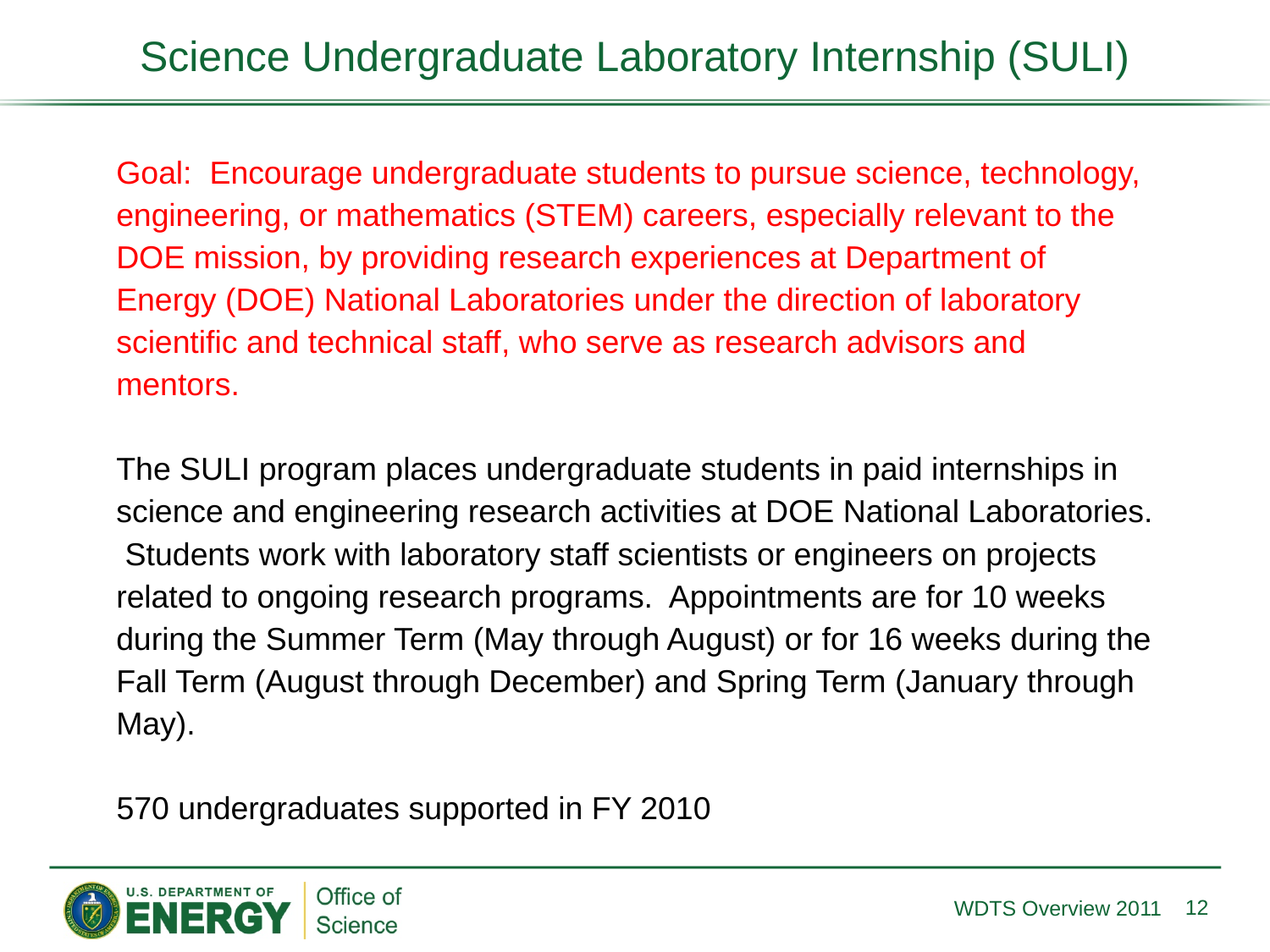

Science Undergraduate Laboratory Internship (SULI)
Goal:  Encourage undergraduate students to pursue science, technology, engineering, or mathematics (STEM) careers, especially relevant to the DOE mission, by providing research experiences at Department of Energy (DOE) National Laboratories under the direction of laboratory scientific and technical staff, who serve as research advisors and mentors.

The SULI program places undergraduate students in paid internships in science and engineering research activities at DOE National Laboratories.  Students work with laboratory staff scientists or engineers on projects related to ongoing research programs.  Appointments are for 10 weeks during the Summer Term (May through August) or for 16 weeks during the Fall Term (August through December) and Spring Term (January through May).

570 undergraduates supported in FY 2010
12
WDTS Overview 2011